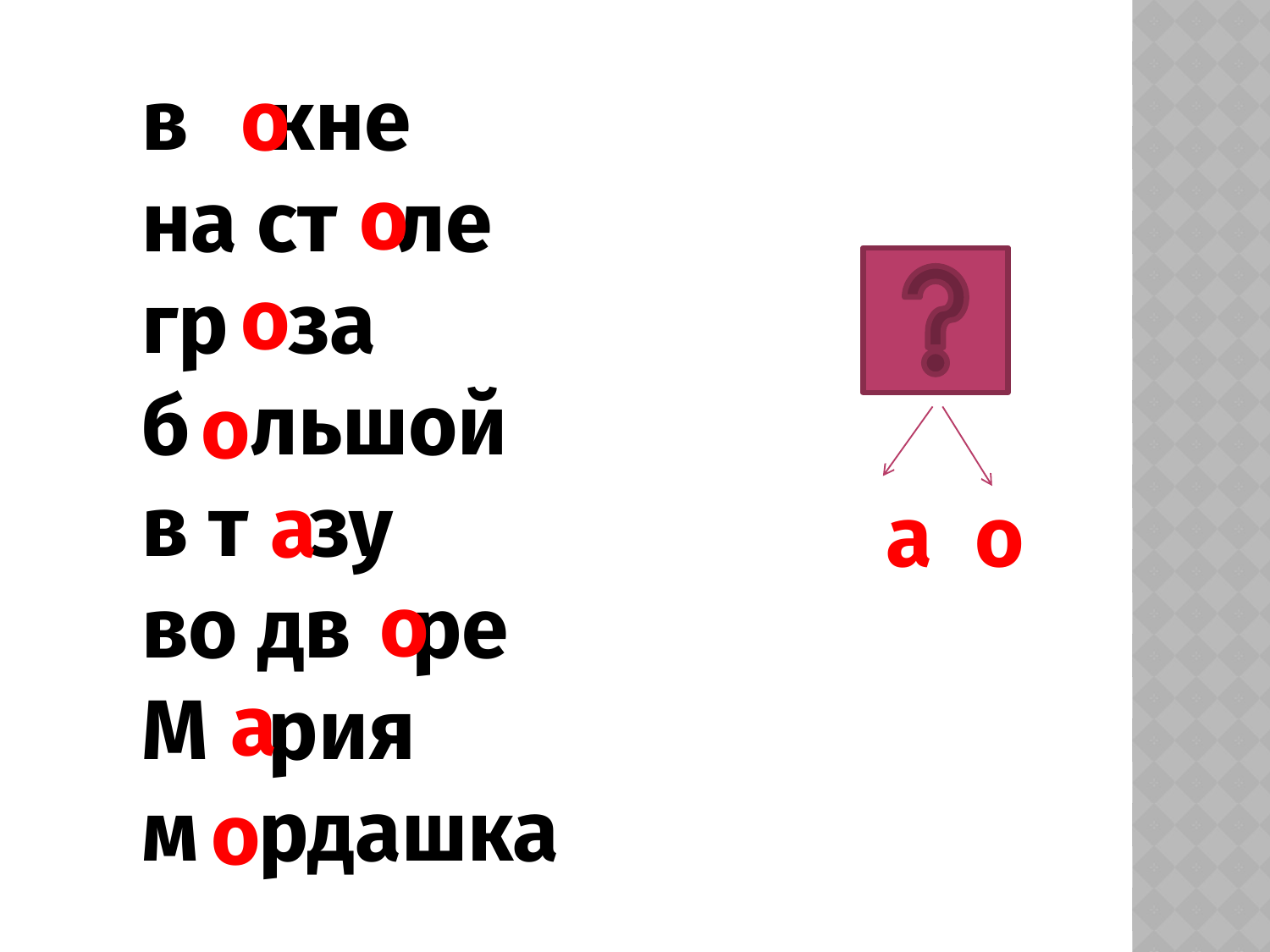

в    кне
на ст   ле
гр   за
б   льшой
в т   зу
во дв   ре
М   рия
м   рдашка
о
о

о
о
а
а
о
о
а
о